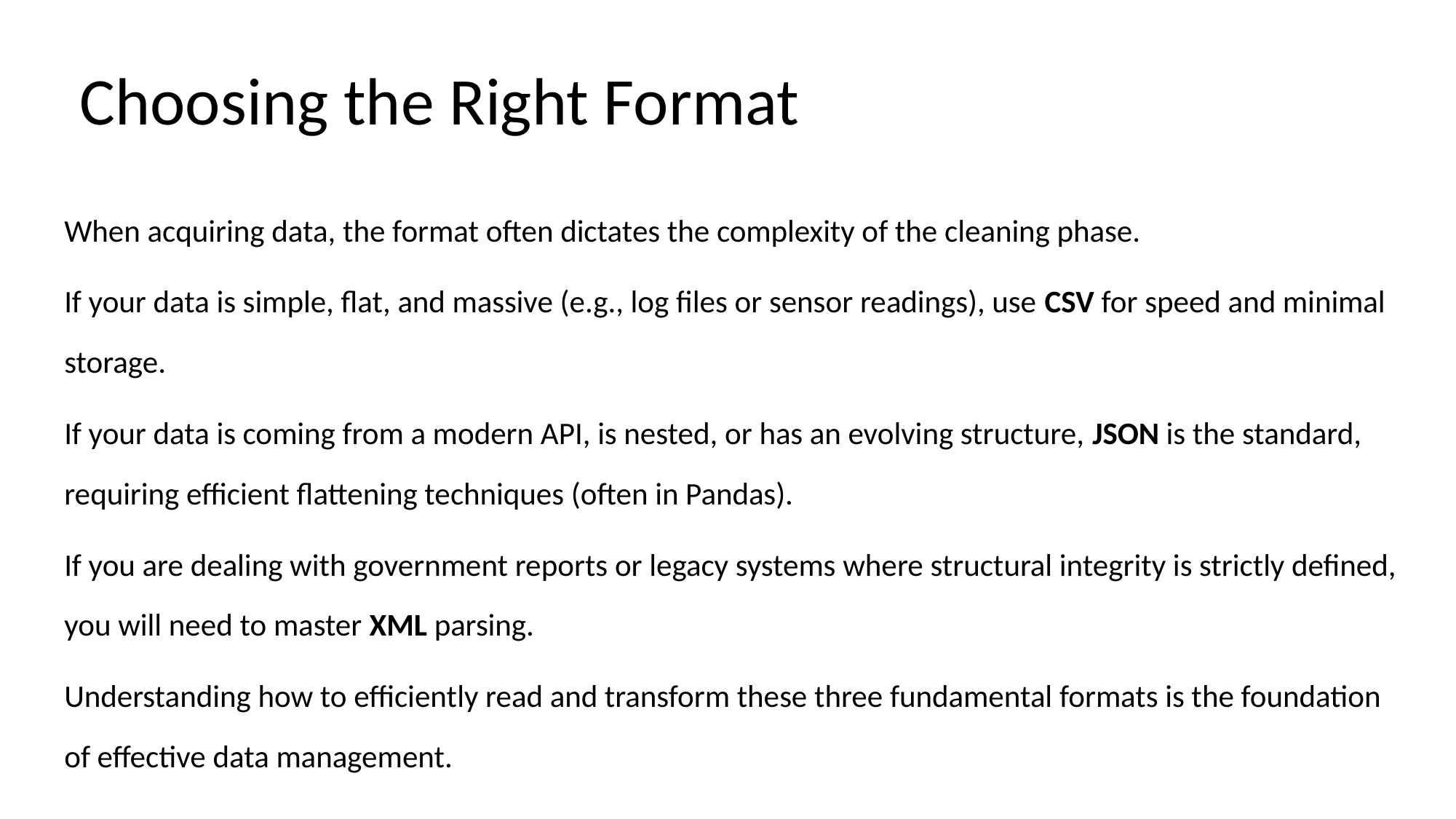

# Choosing the Right Format
When acquiring data, the format often dictates the complexity of the cleaning phase.
If your data is simple, flat, and massive (e.g., log files or sensor readings), use CSV for speed and minimal storage.
If your data is coming from a modern API, is nested, or has an evolving structure, JSON is the standard, requiring efficient flattening techniques (often in Pandas).
If you are dealing with government reports or legacy systems where structural integrity is strictly defined, you will need to master XML parsing.
Understanding how to efficiently read and transform these three fundamental formats is the foundation of effective data management.